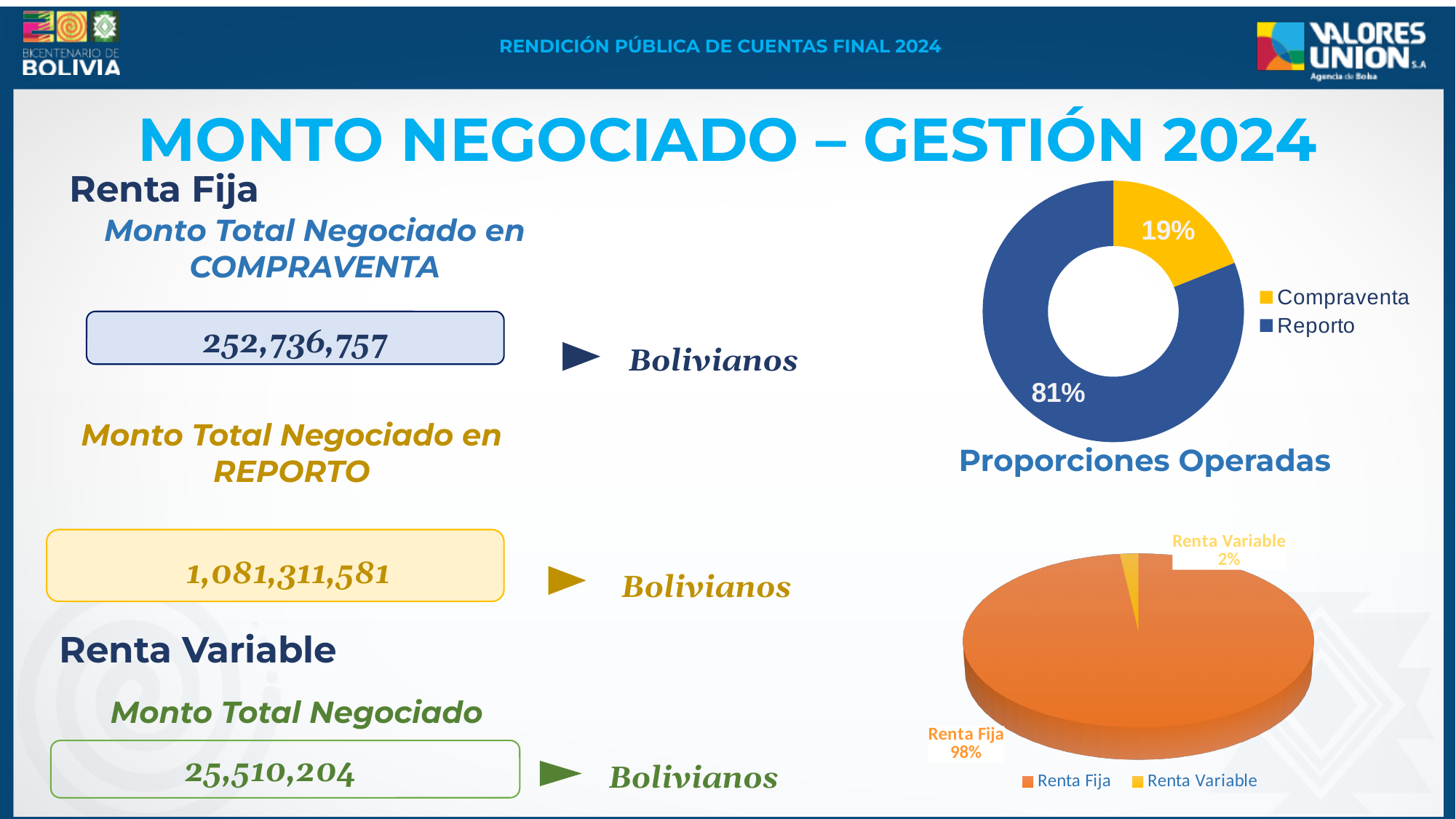

MONTO NEGOCIADO – GESTIÓN 2024

### Chart

| Category |  |
|---|---|
| Compraventa | 252736757.0 |
| Reporto | 1081311581.0 |
Renta Fija
Monto Total Negociado en
COMPRAVENTA

252,736,757

Bolivianos
Monto Total Negociado en
REPORTO
Proporciones Operadas

[unsupported chart]

 1,081,311,581

Bolivianos
Renta Variable
Monto Total Negociado

 25,510,204

Bolivianos